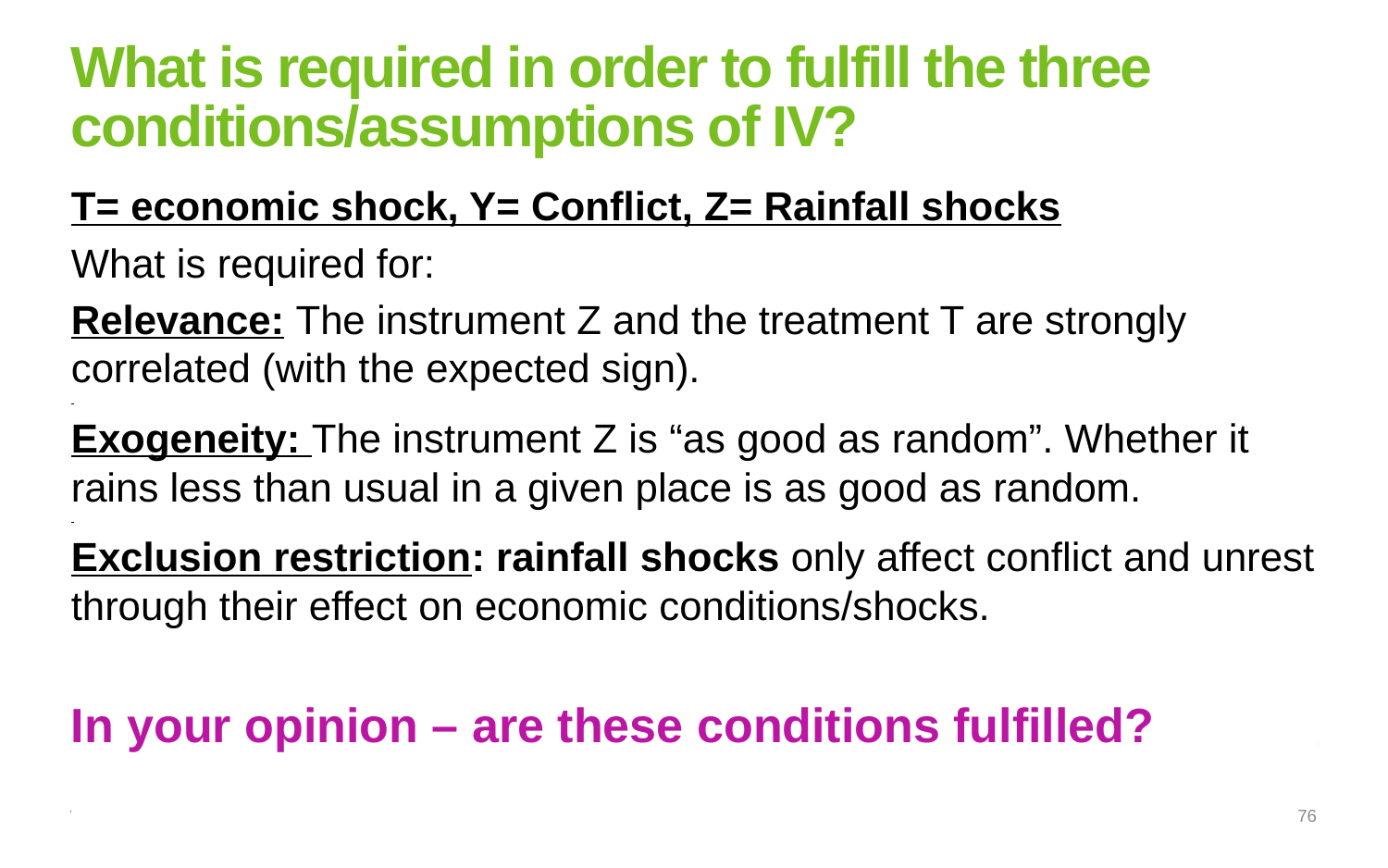

# What is required in order to fulfill the three conditions/assumptions of IV?
T= economic shock, Y= Conflict, Z= Rainfall shocks
What is required for:
Relevance: The instrument Z and the treatment T are strongly correlated (with the expected sign).

Exogeneity: The instrument Z is “as good as random”. Whether it rains less than usual in a given place is as good as random.

Exclusion restriction: rainfall shocks only affect conflict and unrest through their effect on economic conditions/shocks.

In your opinion – are these conditions fulfilled?

76